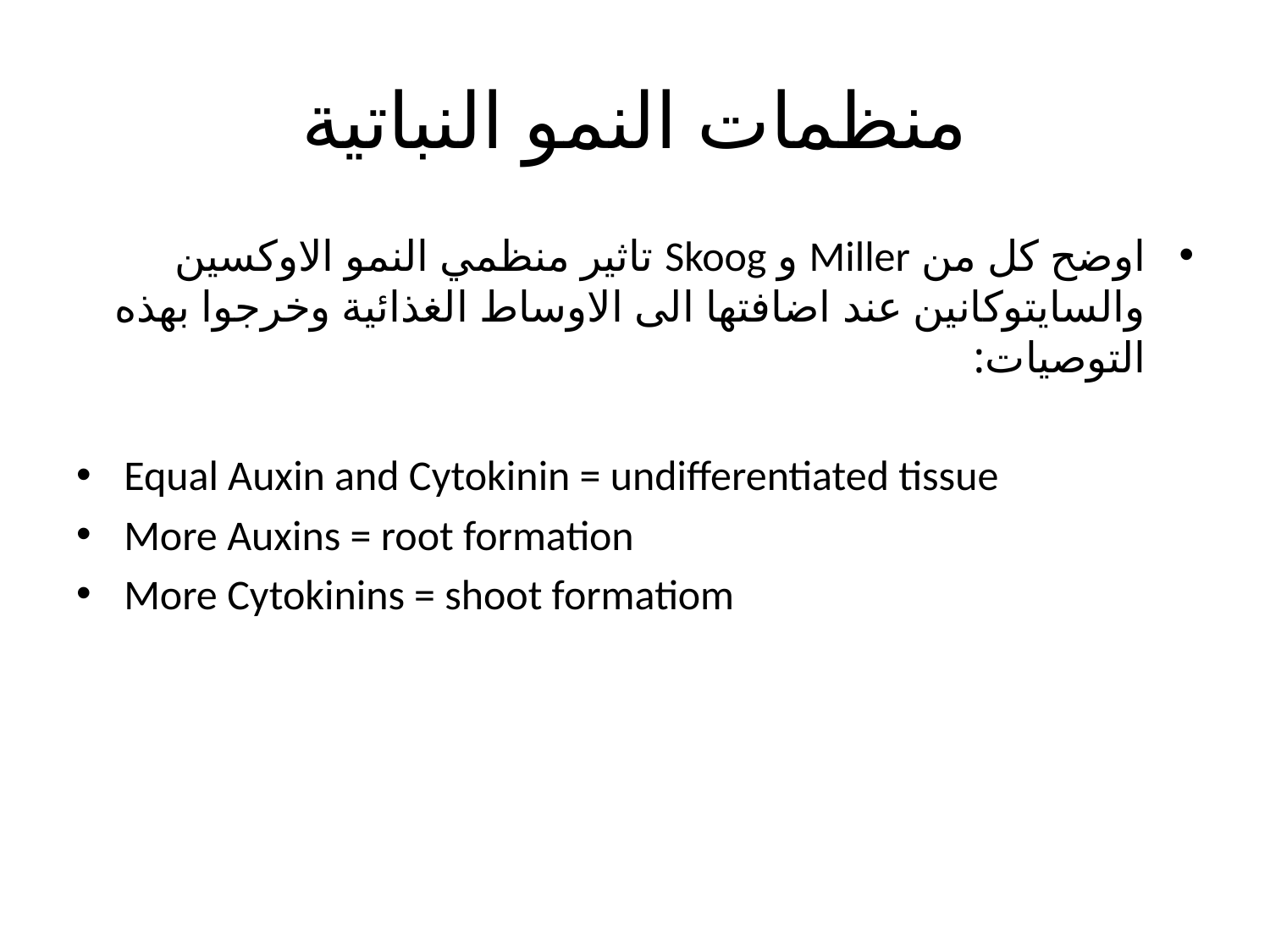

# منظمات النمو النباتية
اوضح كل من Miller و Skoog تاثير منظمي النمو الاوكسين والسايتوكانين عند اضافتها الى الاوساط الغذائية وخرجوا بهذه التوصيات:

Equal Auxin and Cytokinin = undifferentiated tissue
More Auxins = root formation
More Cytokinins = shoot formatiom